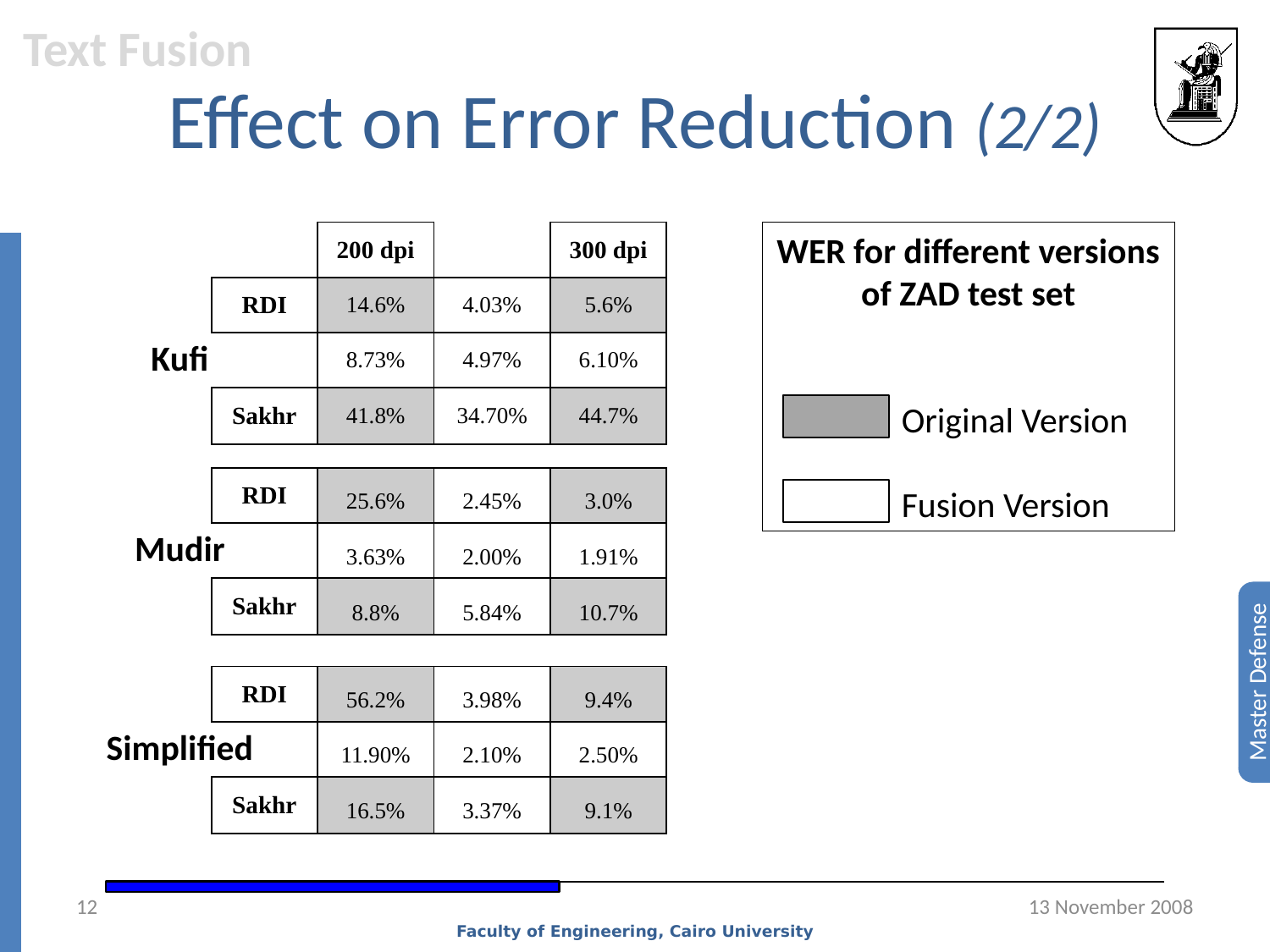

Text Fusion
# Effect on Error Reduction (2/2)
|  | 200 dpi |  | 300 dpi |
| --- | --- | --- | --- |
| RDI | 14.6% | 4.03% | 5.6% |
|  | 8.73% | 4.97% | 6.10% |
| Sakhr | 41.8% | 34.70% | 44.7% |
WER for different versions of ZAD test set

	Original Version

	Fusion Version

Kufi
| RDI | 25.6% | 2.45% | 3.0% |
| --- | --- | --- | --- |
|  | 3.63% | 2.00% | 1.91% |
| Sakhr | 8.8% | 5.84% | 10.7% |
Mudir
| RDI | 56.2% | 3.98% | 9.4% |
| --- | --- | --- | --- |
|  | 11.90% | 2.10% | 2.50% |
| Sakhr | 16.5% | 3.37% | 9.1% |
Simplified
12
13 November 2008